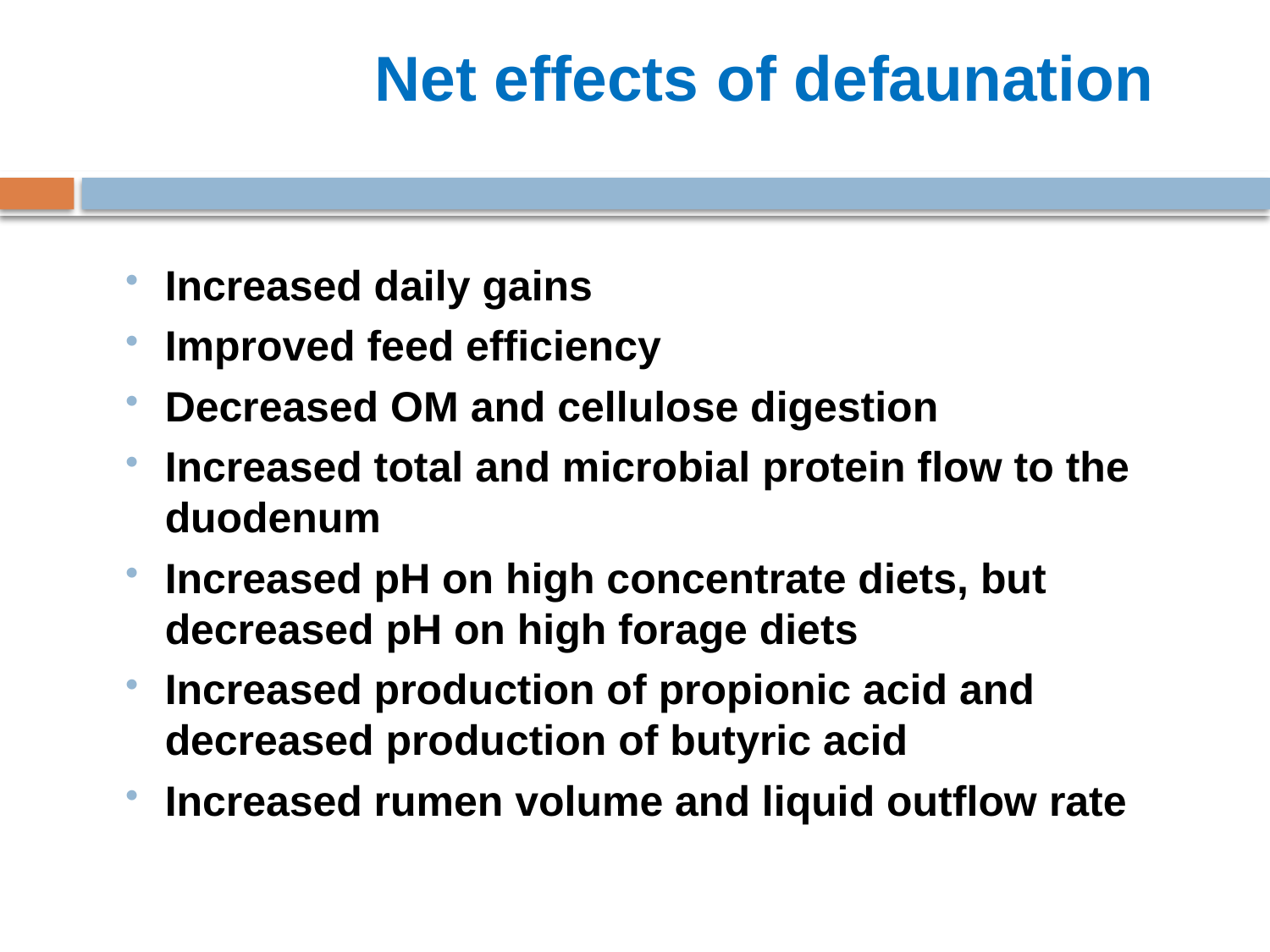

Net effects of defaunation

Increased daily gains
Improved feed efficiency
Decreased OM and cellulose digestion
Increased total and microbial protein flow to the duodenum
Increased pH on high concentrate diets, but decreased pH on high forage diets
Increased production of propionic acid and decreased production of butyric acid
Increased rumen volume and liquid outflow rate